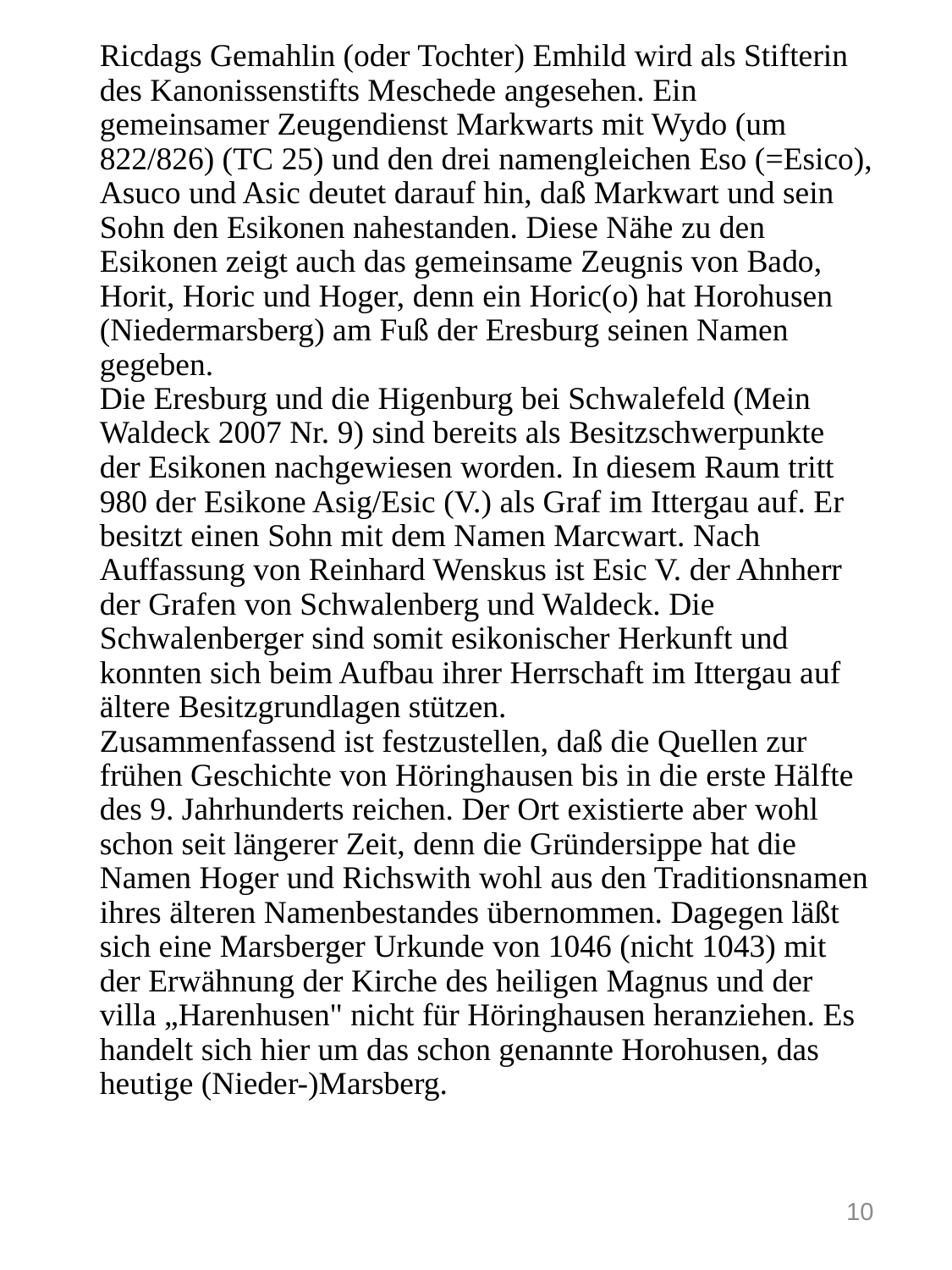

# Ricdags Gemahlin (oder Tochter) Emhild wird als Stifterin des Kanonissenstifts Meschede angesehen. Ein gemeinsamer Zeugendienst Markwarts mit Wydo (um 822/826) (TC 25) und den drei namengleichen Eso (=Esico), Asuco und Asic deutet darauf hin, daß Markwart und sein Sohn den Esikonen nahestanden. Diese Nähe zu den Esikonen zeigt auch das gemeinsame Zeugnis von Bado, Horit, Horic und Hoger, denn ein Horic(o) hat Horohusen (Niedermarsberg) am Fuß der Eresburg seinen Namen gegeben. Die Eresburg und die Higenburg bei Schwalefeld (Mein Waldeck 2007 Nr. 9) sind bereits als Besitzschwerpunkte der Esikonen nachgewiesen worden. In diesem Raum tritt 980 der Esikone Asig/Esic (V.) als Graf im Ittergau auf. Er besitzt einen Sohn mit dem Namen Marcwart. Nach Auffassung von Reinhard Wenskus ist Esic V. der Ahnherr der Grafen von Schwalenberg und Waldeck. Die Schwalenberger sind somit esikonischer Herkunft und konnten sich beim Aufbau ihrer Herrschaft im Ittergau auf ältere Besitzgrundlagen stützen. Zusammenfassend ist festzustellen, daß die Quellen zur frühen Geschichte von Höringhausen bis in die erste Hälfte des 9. Jahrhunderts reichen. Der Ort existierte aber wohl schon seit längerer Zeit, denn die Gründersippe hat die Namen Hoger und Richswith wohl aus den Traditionsnamen ihres älteren Namenbestandes übernommen. Dagegen läßt sich eine Marsberger Urkunde von 1046 (nicht 1043) mit der Erwähnung der Kirche des heiligen Magnus und der villa „Harenhusen" nicht für Höringhausen heranziehen. Es handelt sich hier um das schon genannte Horohusen, das heutige (Nieder-)Marsberg.
10